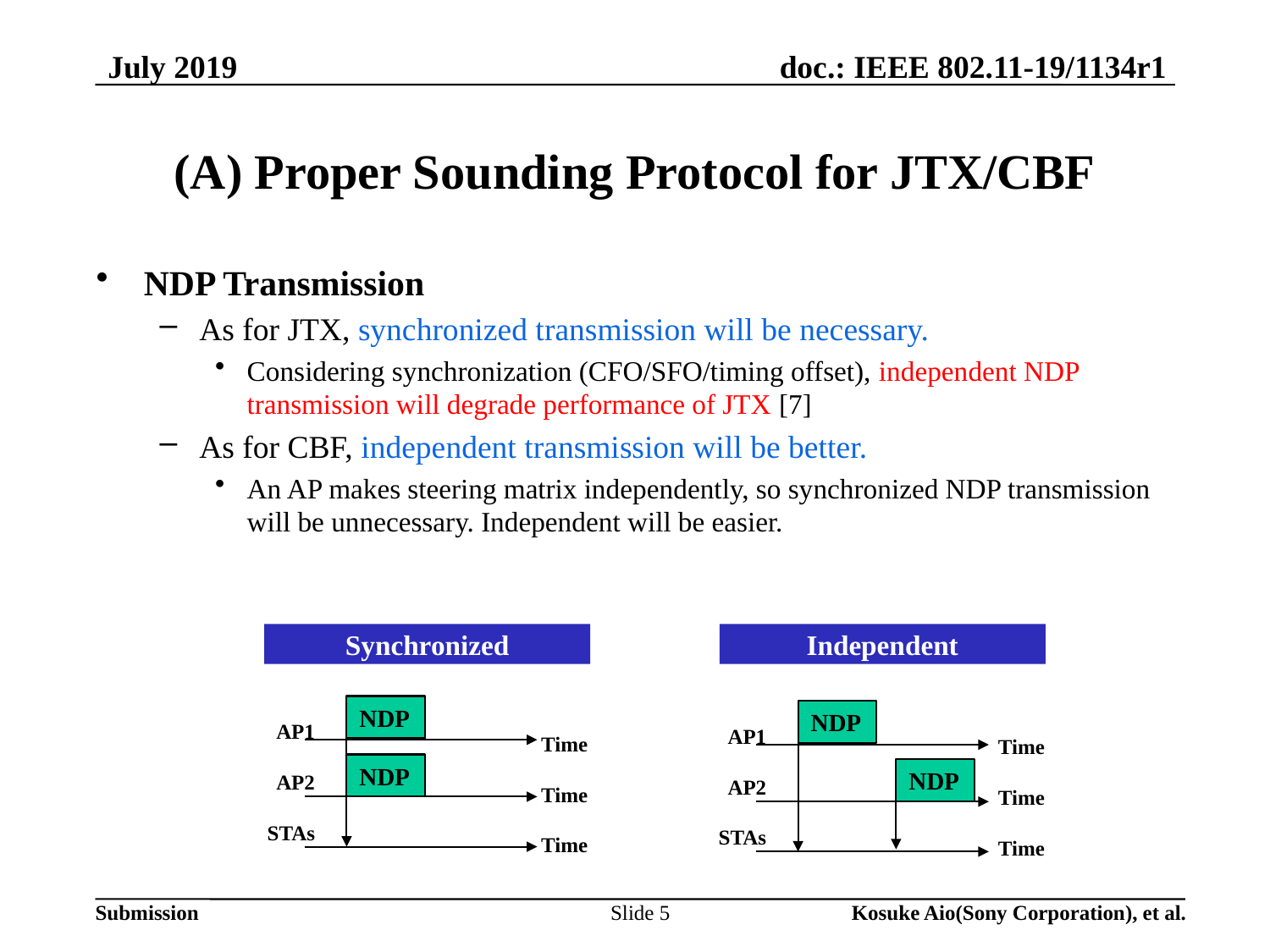

July 2019
# (A) Proper Sounding Protocol for JTX/CBF
NDP Transmission
As for JTX, synchronized transmission will be necessary.
Considering synchronization (CFO/SFO/timing offset), independent NDP transmission will degrade performance of JTX [7]
As for CBF, independent transmission will be better.
An AP makes steering matrix independently, so synchronized NDP transmission will be unnecessary. Independent will be easier.
Synchronized
Independent
NDP
NDP
AP1

AP2

STAs
AP1

AP2

STAs
Time

Time

Time
Time

Time

Time
NDP
NDP
Slide 5
Kosuke Aio(Sony Corporation), et al.